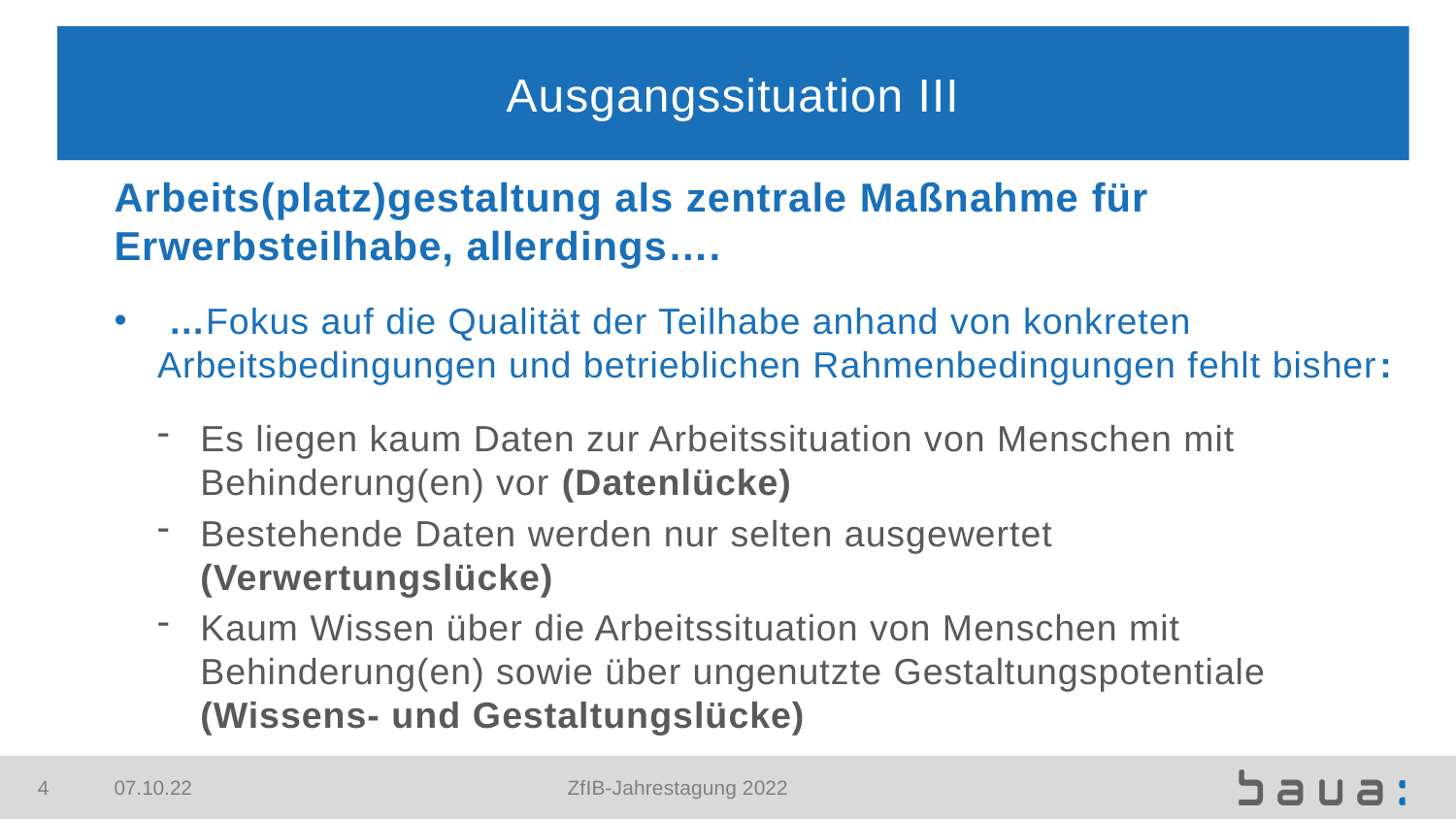

# Ausgangssituation III
Arbeits(platz)gestaltung als zentrale Maßnahme für Erwerbsteilhabe, allerdings….

 …Fokus auf die Qualität der Teilhabe anhand von konkreten Arbeitsbedingungen und betrieblichen Rahmenbedingungen fehlt bisher:

Es liegen kaum Daten zur Arbeitssituation von Menschen mit Behinderung(en) vor (Datenlücke)
Bestehende Daten werden nur selten ausgewertet (Verwertungslücke)
Kaum Wissen über die Arbeitssituation von Menschen mit Behinderung(en) sowie über ungenutzte Gestaltungspotentiale (Wissens- und Gestaltungslücke)

4
07.10.22
ZfIB-Jahrestagung 2022